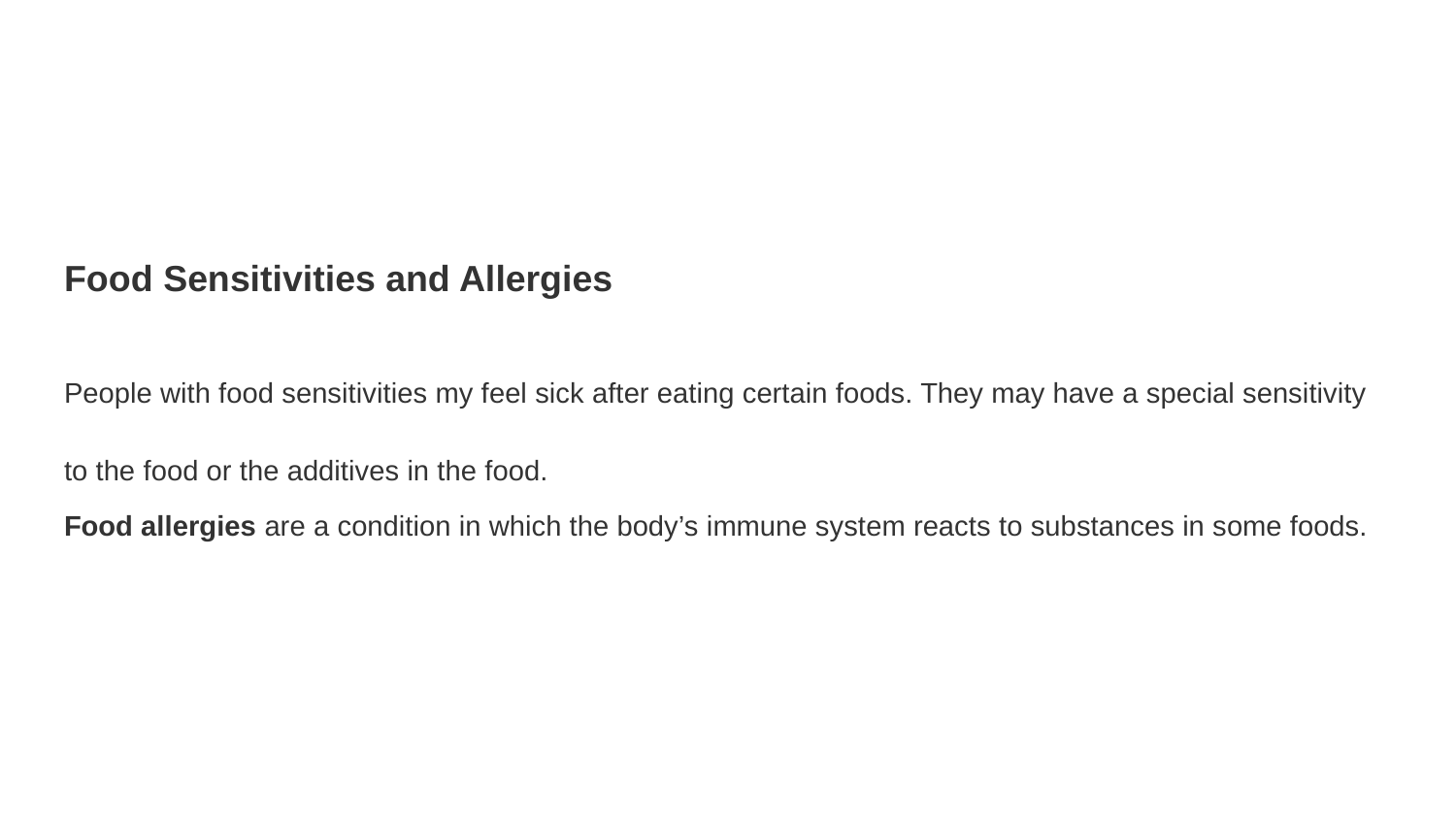

#
Food Sensitivities and Allergies
People with food sensitivities my feel sick after eating certain foods. They may have a special sensitivity to the food or the additives in the food.
Food allergies are a condition in which the body’s immune system reacts to substances in some foods.